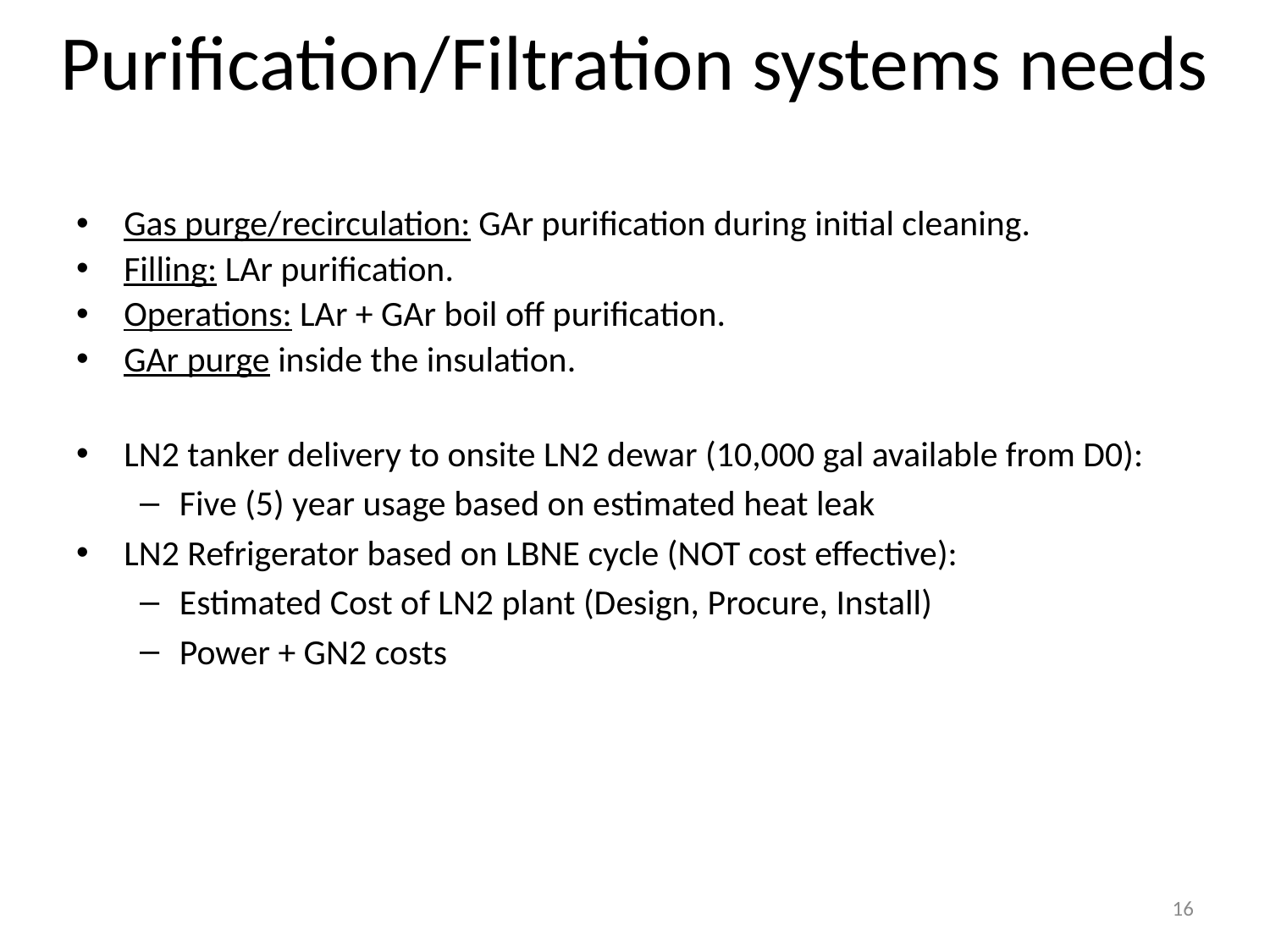

# Purification/Filtration systems needs
Gas purge/recirculation: GAr purification during initial cleaning.
Filling: LAr purification.
Operations: LAr + GAr boil off purification.
GAr purge inside the insulation.

LN2 tanker delivery to onsite LN2 dewar (10,000 gal available from D0):
Five (5) year usage based on estimated heat leak
LN2 Refrigerator based on LBNE cycle (NOT cost effective):
Estimated Cost of LN2 plant (Design, Procure, Install)
Power + GN2 costs
16